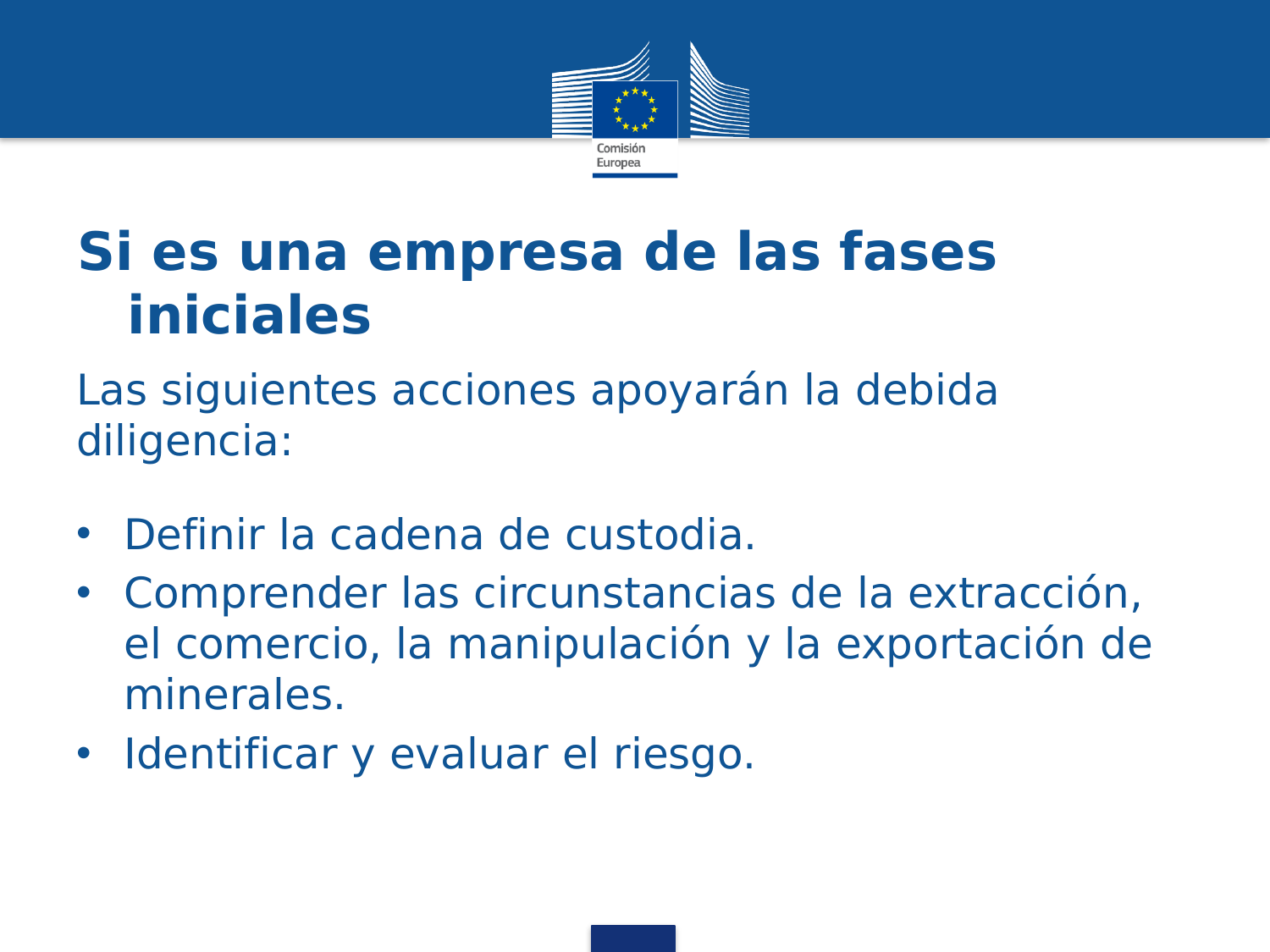

# Si es una empresa de las fases iniciales
Las siguientes acciones apoyarán la debida diligencia:

Definir la cadena de custodia.
Comprender las circunstancias de la extracción, el comercio, la manipulación y la exportación de minerales.
Identificar y evaluar el riesgo.